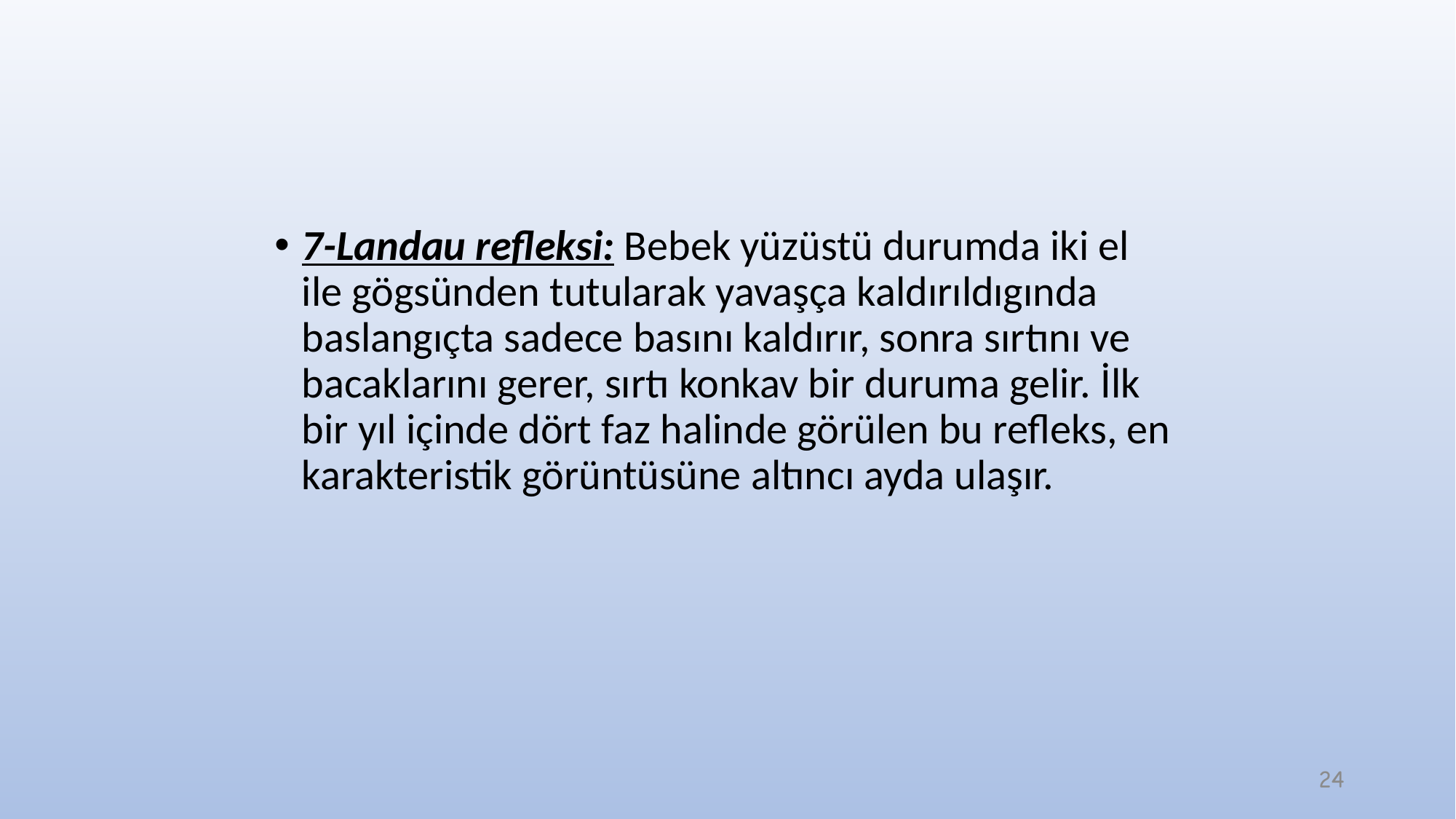

#
7-Landau refleksi: Bebek yüzüstü durumda iki el ile gögsünden tutularak yavaşça kaldırıldıgında baslangıçta sadece basını kaldırır, sonra sırtını ve bacaklarını gerer, sırtı konkav bir duruma gelir. İlk bir yıl içinde dört faz halinde görülen bu refleks, en karakteristik görüntüsüne altıncı ayda ulaşır.
24